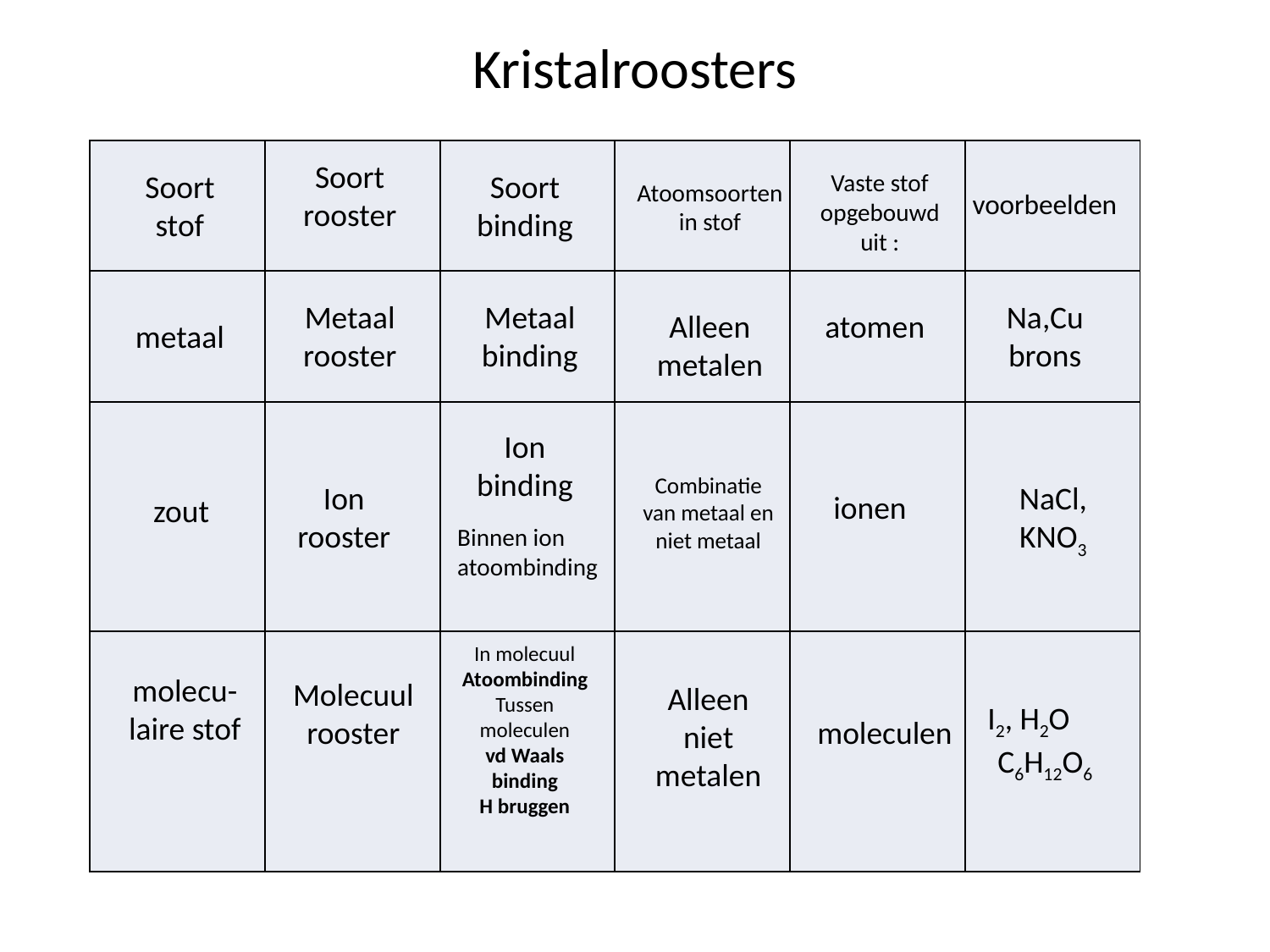

# Kristalroosters

|  |  |  |  |  |  |
| --- | --- | --- | --- | --- | --- |
|  |  |  |  |  |  |
|  |  |  |  |  |  |
|  |  |  |  |  |  |
Soort rooster
Soort stof
Soort binding
Vaste stof opgebouwd uit :

Atoomsoorten in stof
voorbeelden
Metaal rooster
Metaal binding
Na,Cu
brons
Alleen metalen
atomen
metaal
Ion binding
Combinatie van metaal en niet metaal
Ion rooster
NaCl,
KNO3
ionen
zout
Binnen ion
atoombinding
In molecuul
Atoombinding
Tussen moleculen
vd Waals binding
H bruggen
molecu-laire stof
Molecuul
rooster
Alleen niet metalen
I2, H2O
C6H12O6
moleculen